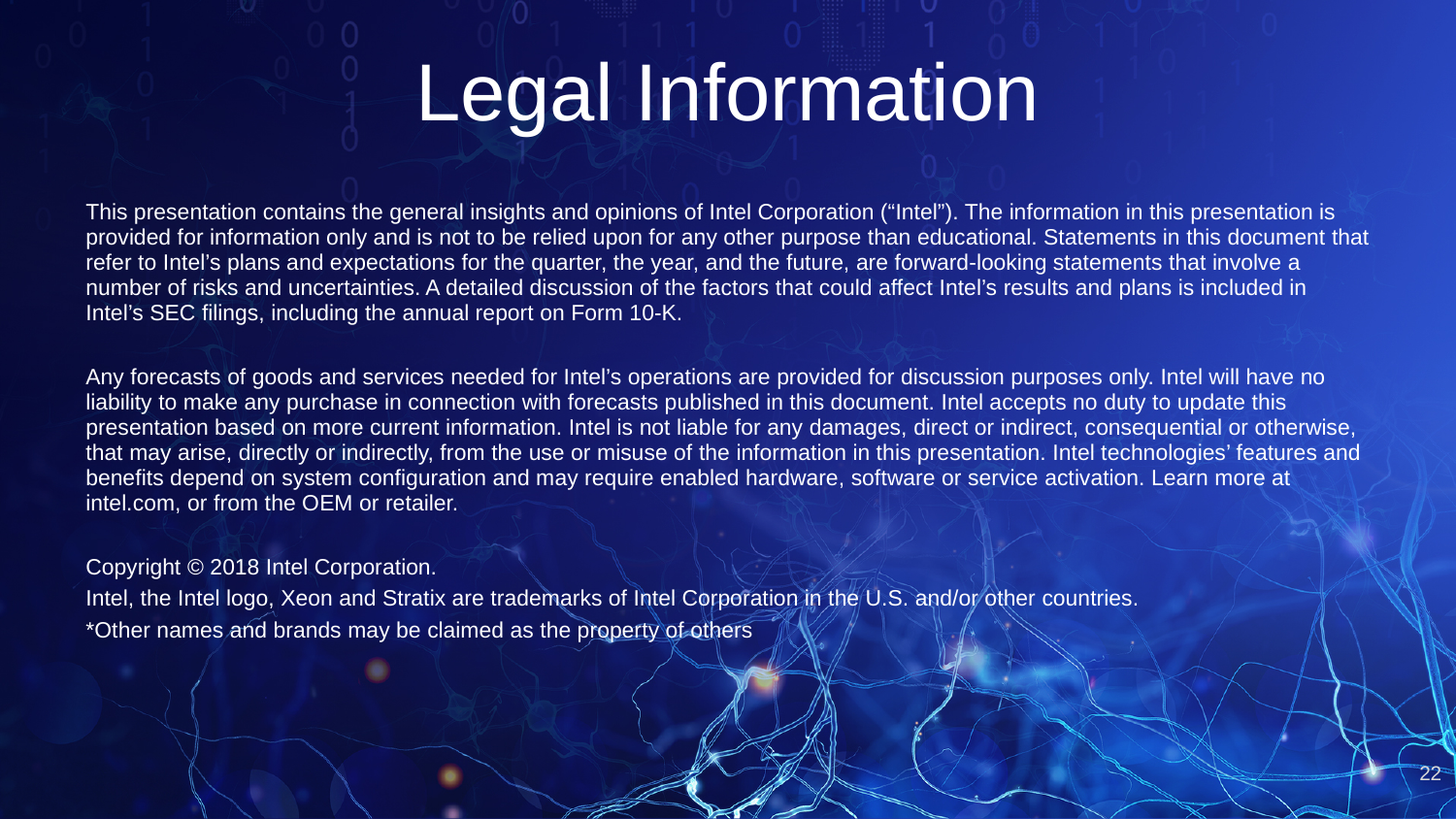

# Legal Information
This presentation contains the general insights and opinions of Intel Corporation (“Intel”). The information in this presentation is provided for information only and is not to be relied upon for any other purpose than educational. Statements in this document that refer to Intel’s plans and expectations for the quarter, the year, and the future, are forward-looking statements that involve a number of risks and uncertainties. A detailed discussion of the factors that could affect Intel’s results and plans is included in Intel’s SEC filings, including the annual report on Form 10-K.

Any forecasts of goods and services needed for Intel’s operations are provided for discussion purposes only. Intel will have no liability to make any purchase in connection with forecasts published in this document. Intel accepts no duty to update this presentation based on more current information. Intel is not liable for any damages, direct or indirect, consequential or otherwise, that may arise, directly or indirectly, from the use or misuse of the information in this presentation. Intel technologies’ features and benefits depend on system configuration and may require enabled hardware, software or service activation. Learn more at intel.com, or from the OEM or retailer.

Copyright © 2018 Intel Corporation.
Intel, the Intel logo, Xeon and Stratix are trademarks of Intel Corporation in the U.S. and/or other countries.
*Other names and brands may be claimed as the property of others
22